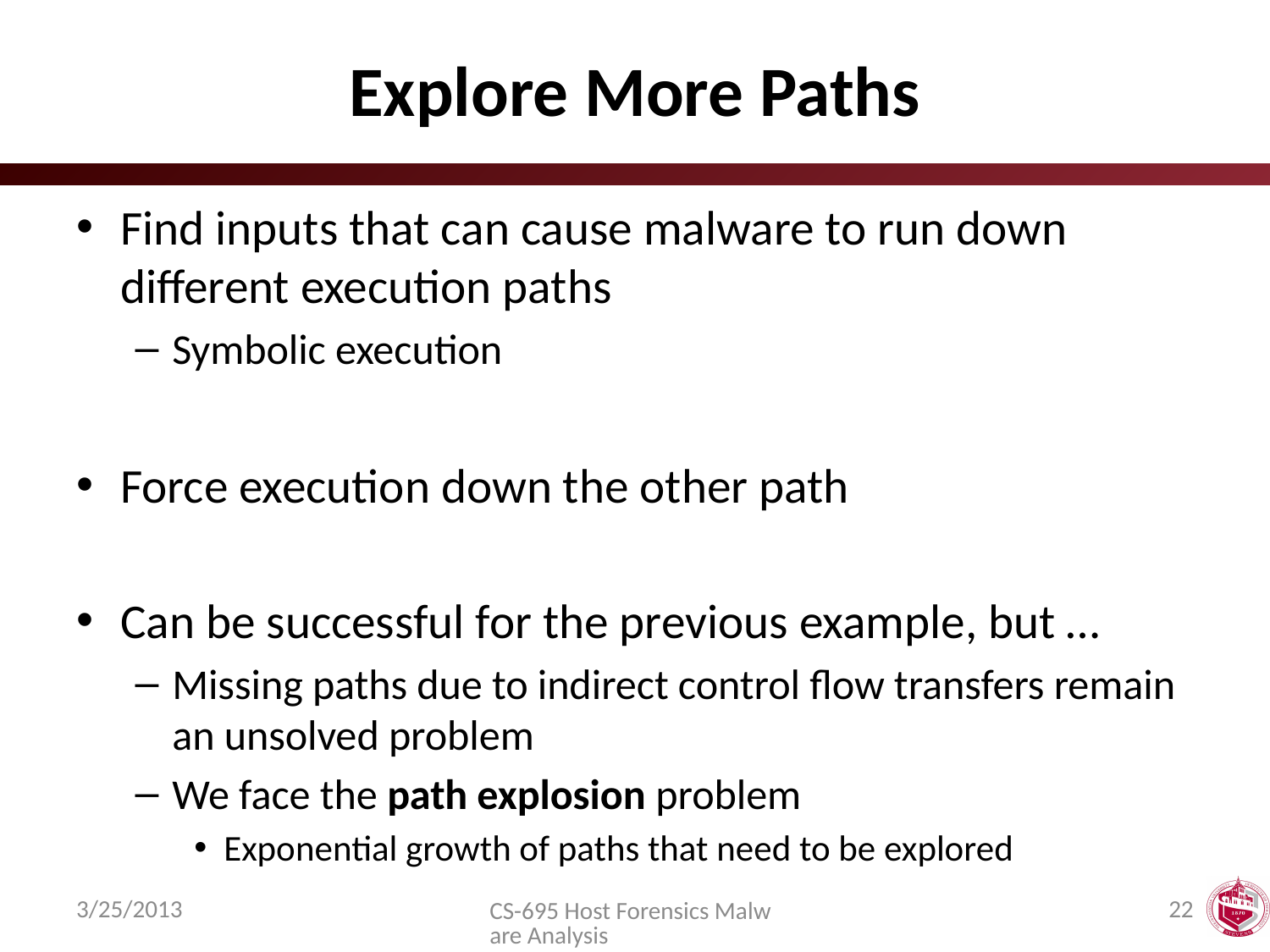

# Explore More Paths
Find inputs that can cause malware to run down different execution paths
Symbolic execution

Force execution down the other path

Can be successful for the previous example, but …
Missing paths due to indirect control flow transfers remain an unsolved problem
We face the path explosion problem
Exponential growth of paths that need to be explored

3/25/2013
22
CS-695 Host Forensics Malware Analysis